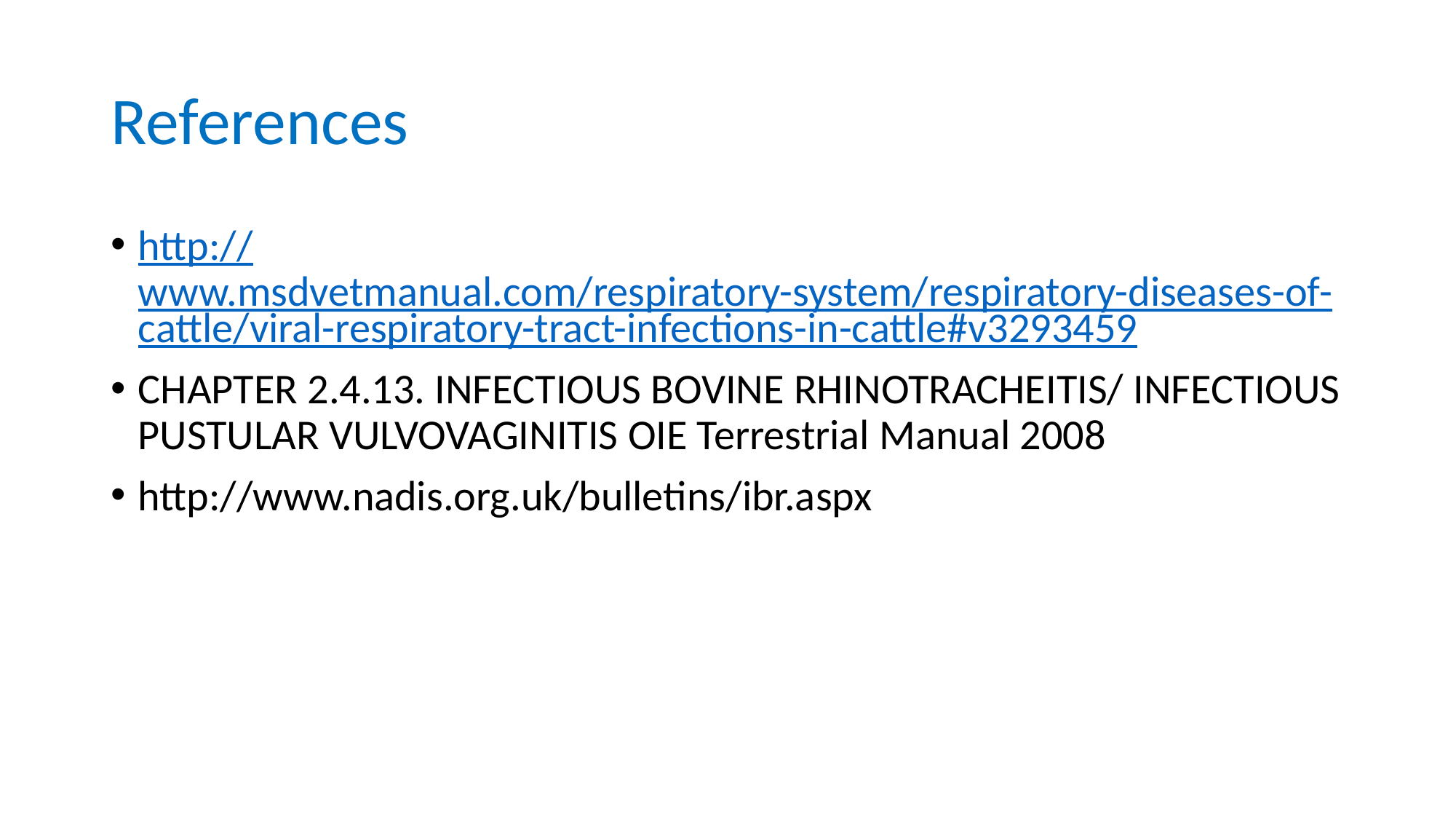

# References
http://www.msdvetmanual.com/respiratory-system/respiratory-diseases-of-cattle/viral-respiratory-tract-infections-in-cattle#v3293459
CHAPTER 2.4.13. INFECTIOUS BOVINE RHINOTRACHEITIS/ INFECTIOUS PUSTULAR VULVOVAGINITIS OIE Terrestrial Manual 2008
http://www.nadis.org.uk/bulletins/ibr.aspx